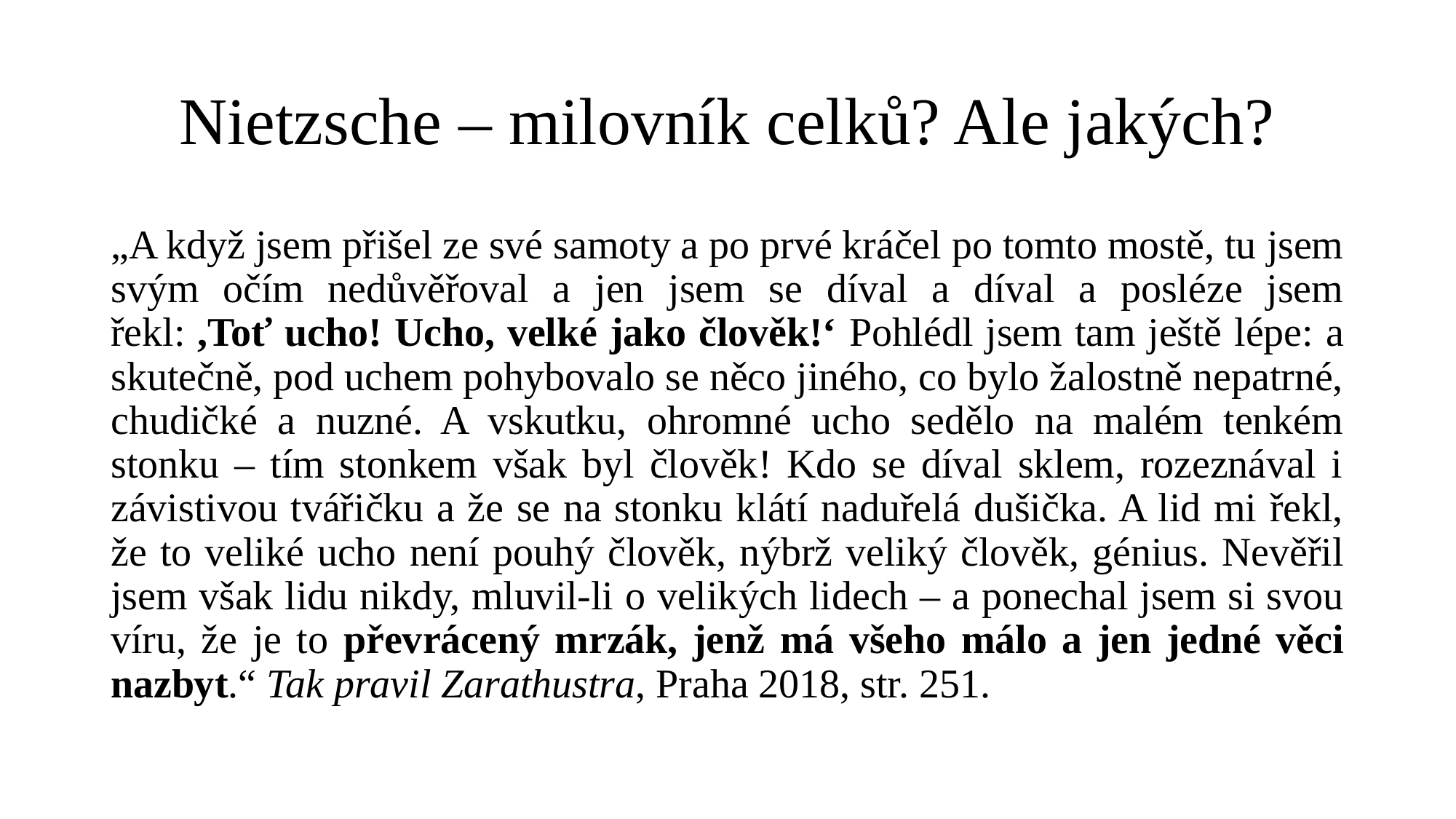

# Nietzsche – milovník celků? Ale jakých?
„A když jsem přišel ze své samoty a po prvé kráčel po tomto mostě, tu jsem svým očím nedůvěřoval a jen jsem se díval a díval a posléze jsem řekl: ,Toť ucho! Ucho, velké jako člověk!‘ Pohlédl jsem tam ještě lépe: a skutečně, pod uchem pohybovalo se něco jiného, co bylo žalostně nepatrné, chudičké a nuzné. A vskutku, ohromné ucho sedělo na malém tenkém stonku – tím stonkem však byl člověk! Kdo se díval sklem, rozeznával i závistivou tvářičku a že se na stonku klátí naduřelá dušička. A lid mi řekl, že to veliké ucho není pouhý člověk, nýbrž veliký člověk, génius. Nevěřil jsem však lidu nikdy, mluvil-li o velikých lidech – a ponechal jsem si svou víru, že je to převrácený mrzák, jenž má všeho málo a jen jedné věci nazbyt.“ Tak pravil Zarathustra, Praha 2018, str. 251.